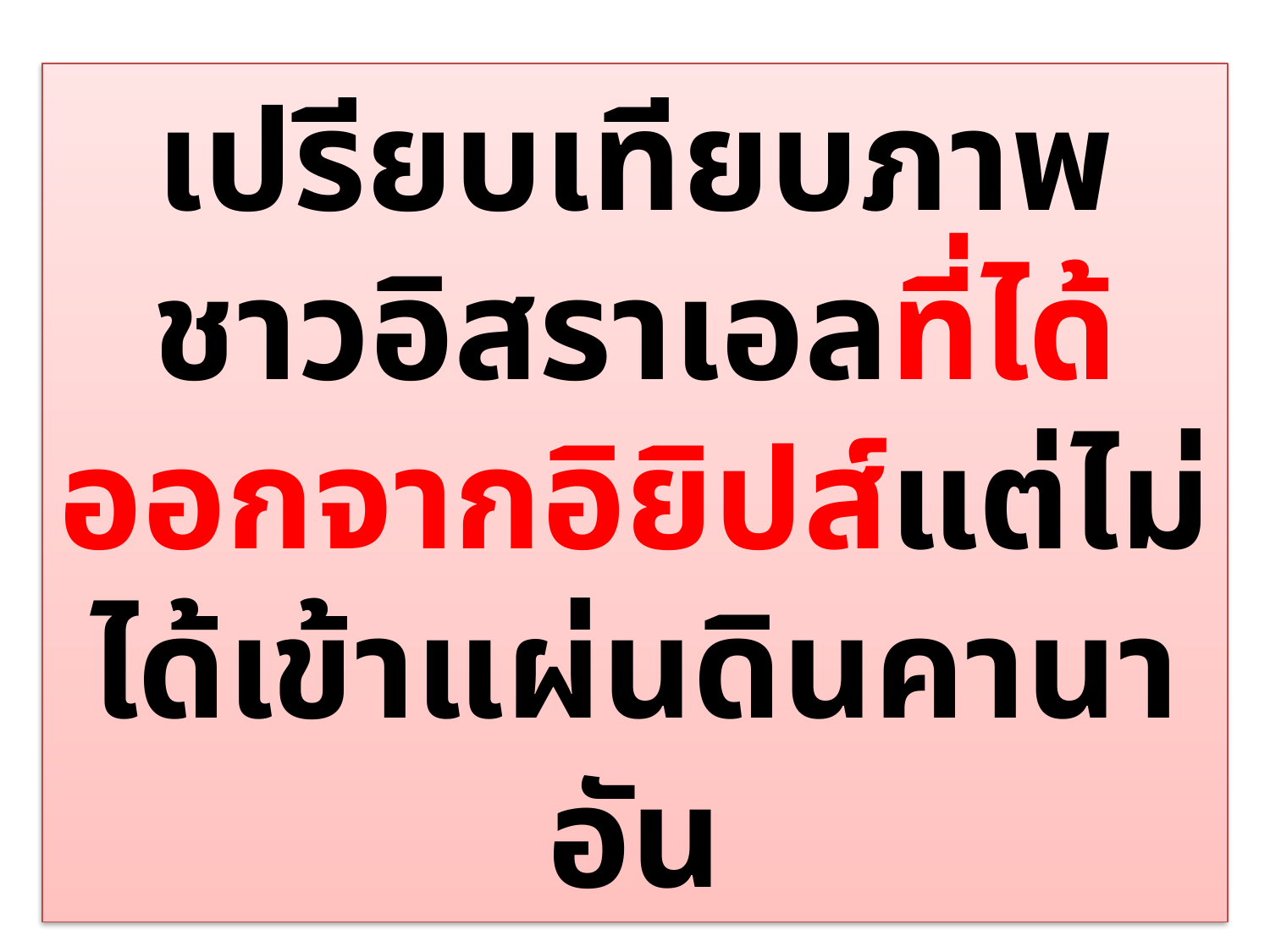

เปรียบเทียบภาพชาวอิสราเอลที่ได้ออกจากอิยิปส์แต่ไม่ได้เข้าแผ่นดินคานาอัน